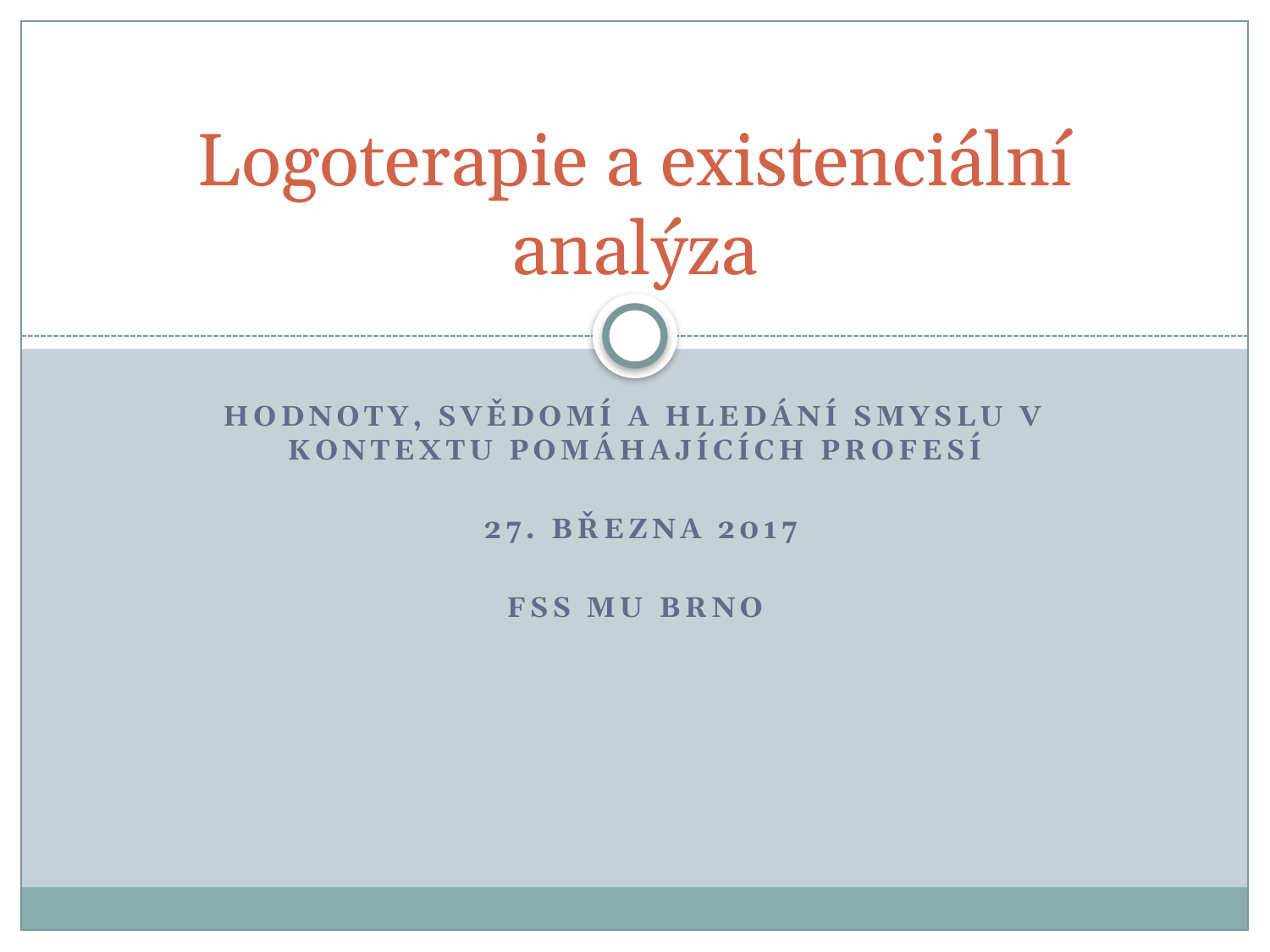

# Logoterapie a existenciální analýza
Hodnoty, svědomí a hledání smyslu v kontextu pomáhajících profesí

 27. března 2017

FSS MU Brno